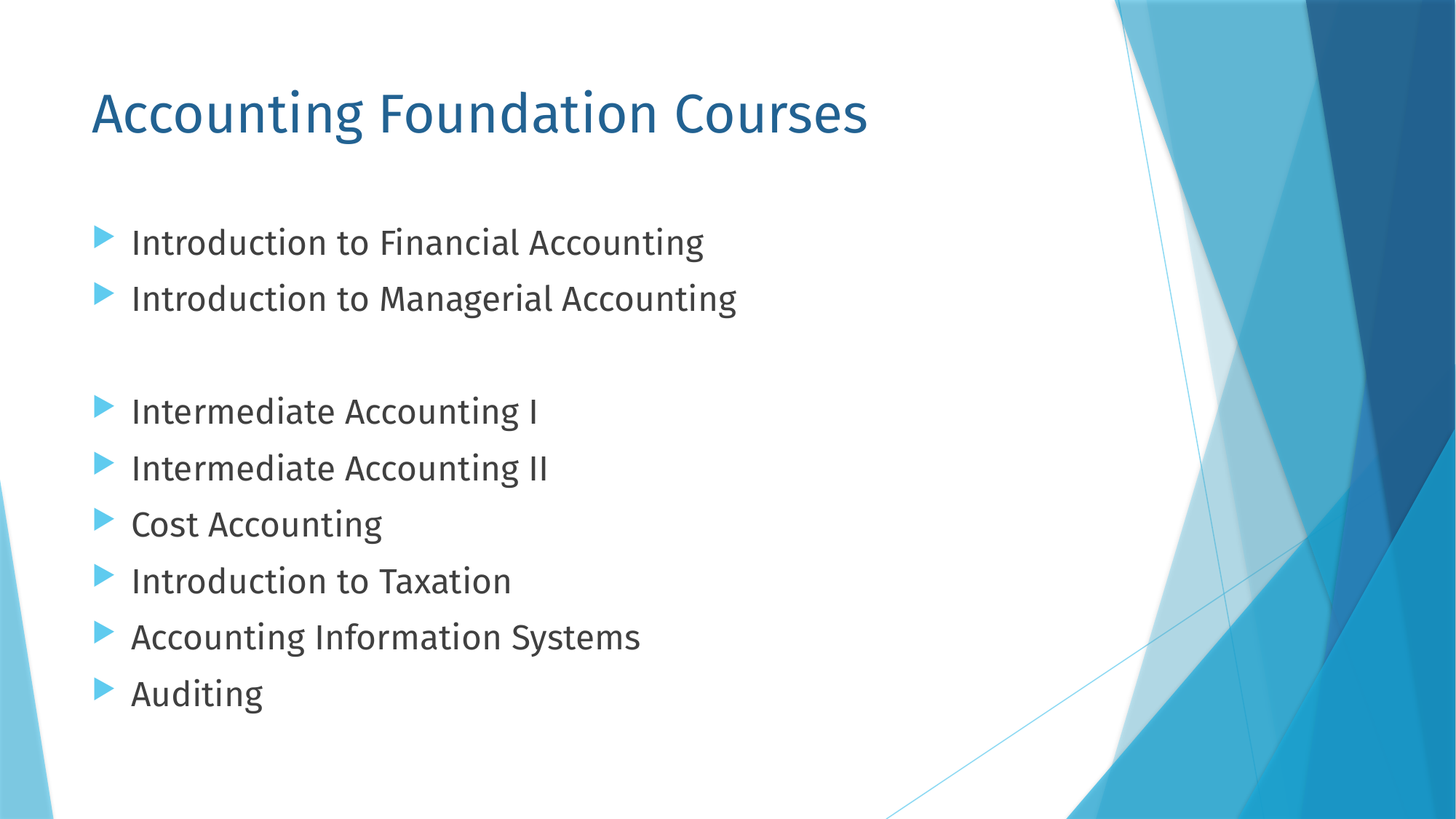

# Accounting Foundation Courses
Introduction to Financial Accounting
Introduction to Managerial Accounting

Intermediate Accounting I
Intermediate Accounting II
Cost Accounting
Introduction to Taxation
Accounting Information Systems
Auditing